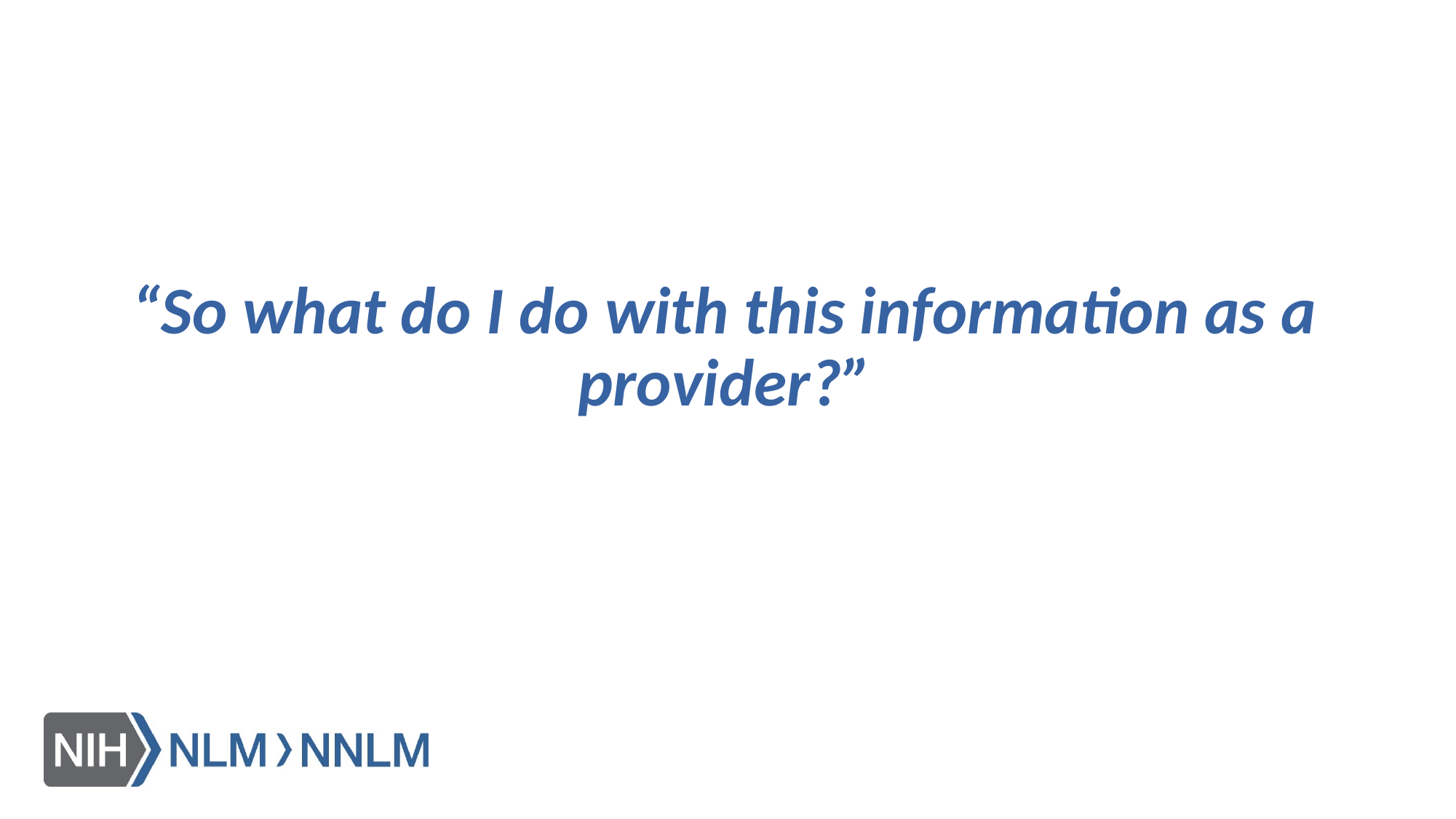

# “So what do I do with this information as a provider?”